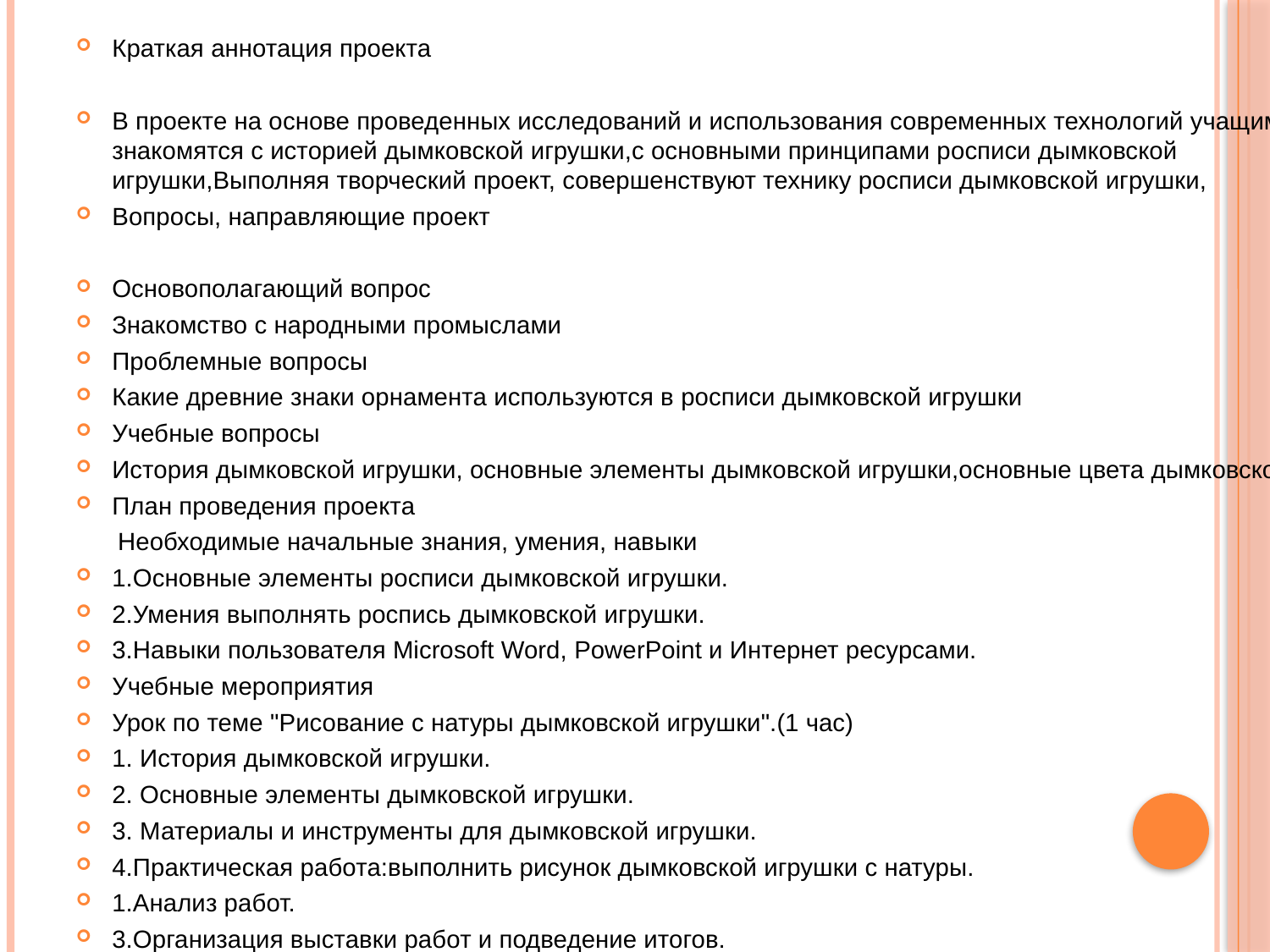

Краткая аннотация проекта

В проекте на основе проведенных исследований и использования современных технологий учащимися  знакомятся с историей дымковской игрушки,с основными принципами росписи дымковской игрушки,Выполняя творческий проект, совершенствуют технику росписи дымковской игрушки,
Вопросы, направляющие проект

Основополагающий вопрос
Знакомство с народными промыслами
Проблемные вопросы
Какие древние знаки орнамента используются в росписи дымковской игрушки
Учебные вопросы
История дымковской игрушки, основные элементы дымковской игрушки,основные цвета дымковской игрушки
План проведения проекта
      Необходимые начальные знания, умения, навыки
1.Основные элементы росписи дымковской игрушки.
2.Умения выполнять роспись дымковской игрушки.
3.Навыки пользователя Microsoft Word, PowerPoint и Интернет ресурсами.
Учебные мероприятия
Урок по теме "Рисование с натуры дымковской игрушки".(1 час)
1. История дымковской игрушки.
2. Основные элементы дымковской игрушки.
3. Материалы и инструменты для дымковской игрушки.
4.Практическая работа:выполнить рисунок дымковской игрушки с натуры.
1.Анализ работ.
3.Организация выставки работ и подведение итогов.